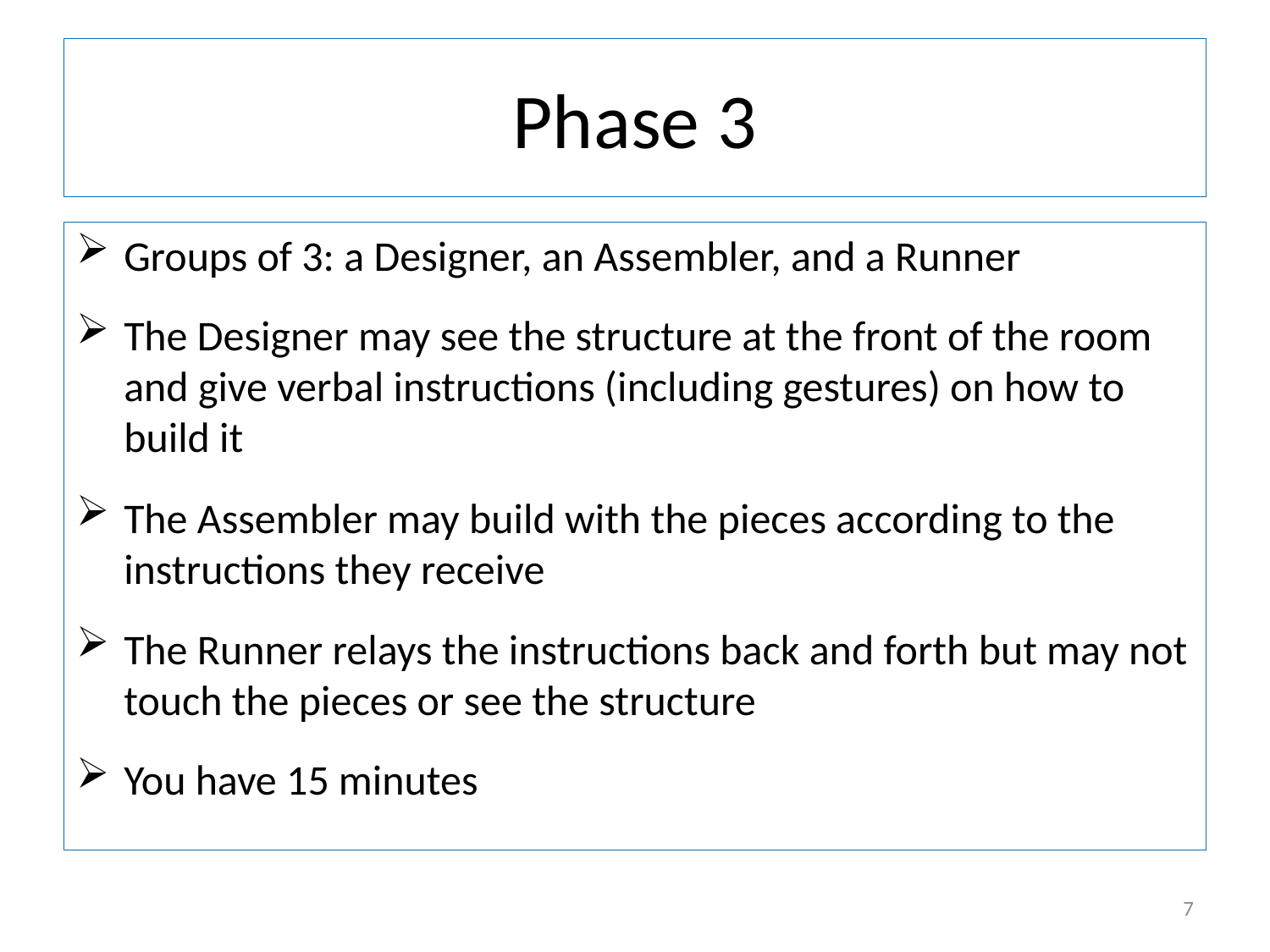

# Phase 3
Groups of 3: a Designer, an Assembler, and a Runner
The Designer may see the structure at the front of the room and give verbal instructions (including gestures) on how to build it
The Assembler may build with the pieces according to the instructions they receive
The Runner relays the instructions back and forth but may not touch the pieces or see the structure
You have 15 minutes
7